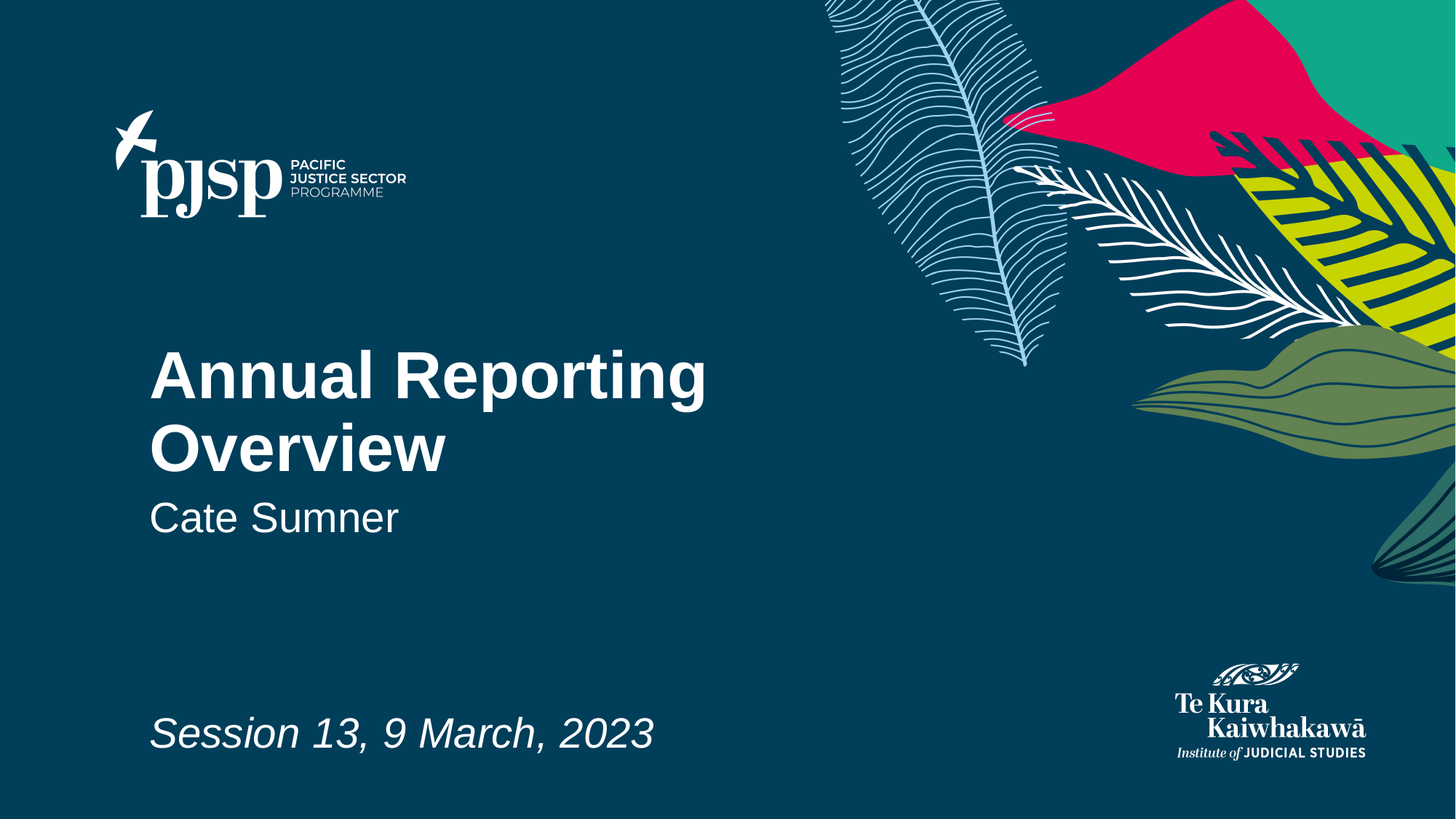

# Annual Reporting Overview
Cate Sumner
Session 13, 9 March, 2023